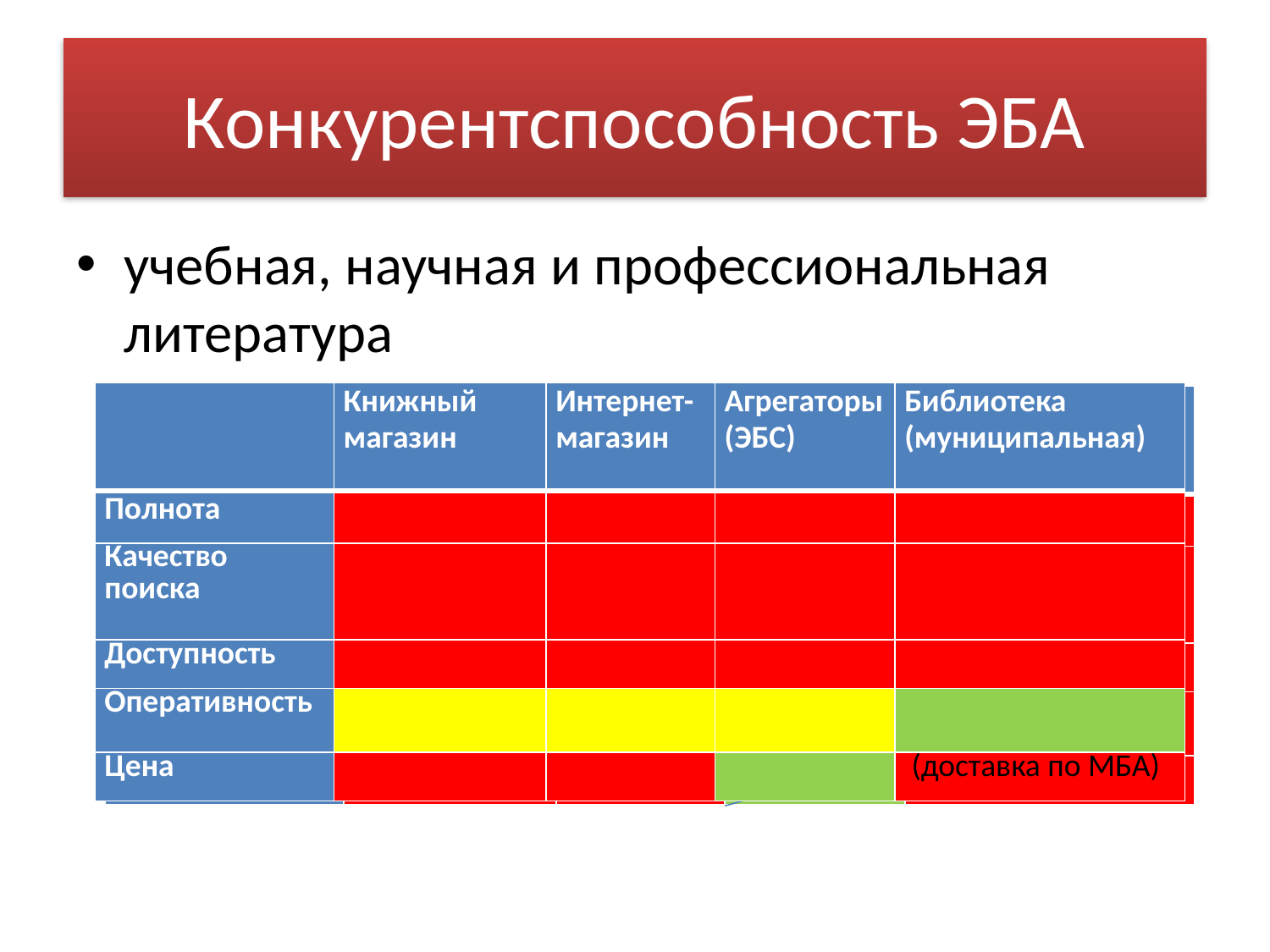

# Конкурентспособность ЭБА
учебная, научная и профессиональная литература

|  | Книжный магазин | Интернет-магазин | Агрегаторы (ЭБС) | Библиотека (муниципальная) |
| --- | --- | --- | --- | --- |
| Полнота |  |  |  |  |
| Качество поиска |  |  |  |  |
| Доступность |  |  |  |  |
| Оперативность |  |  |  |  |
| Цена |  |  |  | (доставка по МБА) |
|  | Книжный магазин | Интернет-магазин | Агрегаторы (ЭБС) | Библиотека (муниципальная) |
| --- | --- | --- | --- | --- |
| Полнота |  |  |  |  |
| Качество поиска |  |  |  |  |
| Доступность |  |  |  |  |
| Оперативность |  |  |  |  |
| Цена |  |  |  | (доставка по МБА) |